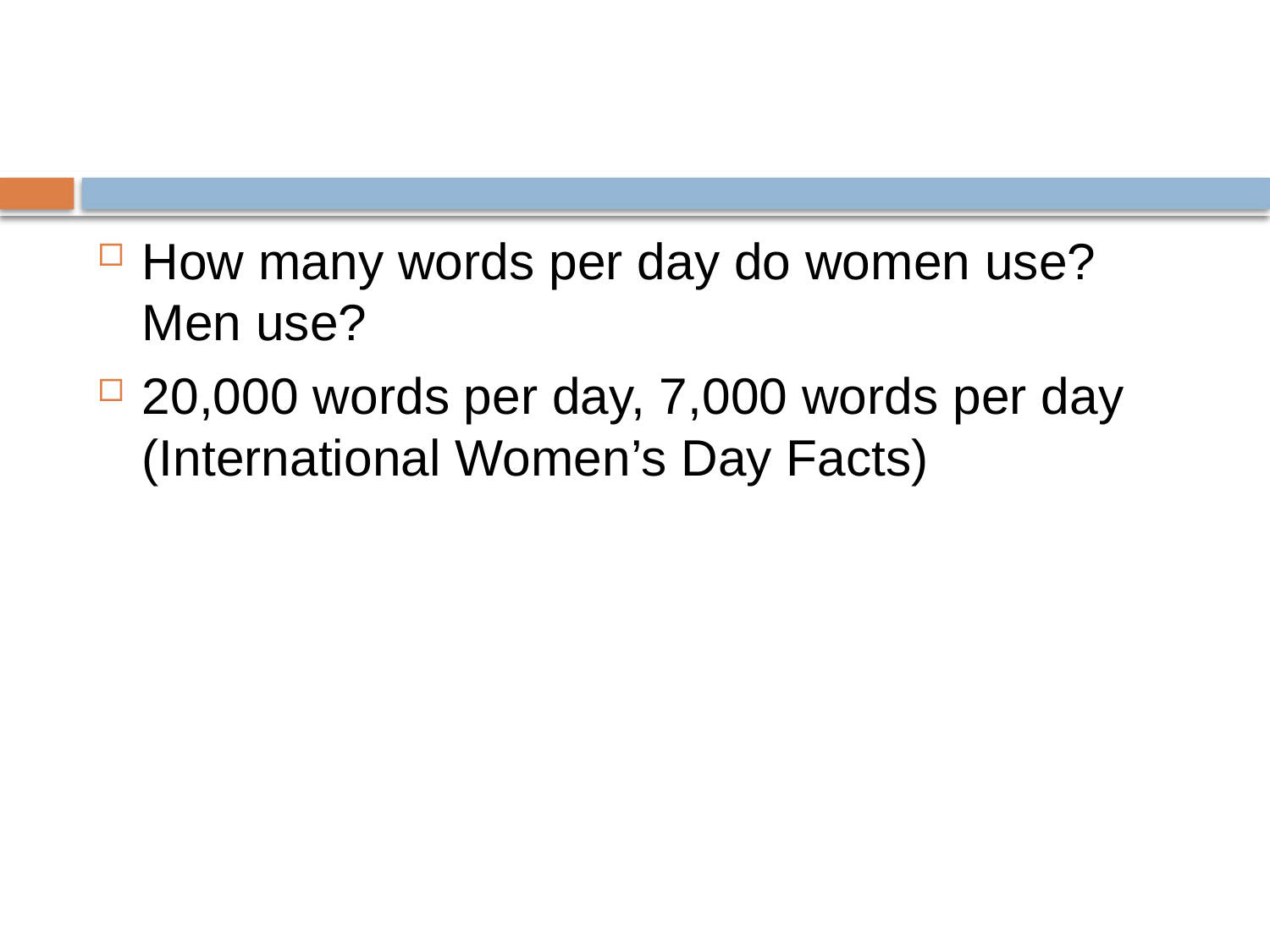

#
How many words per day do women use?  Men use?
20,000 words per day, 7,000 words per day (International Women’s Day Facts)